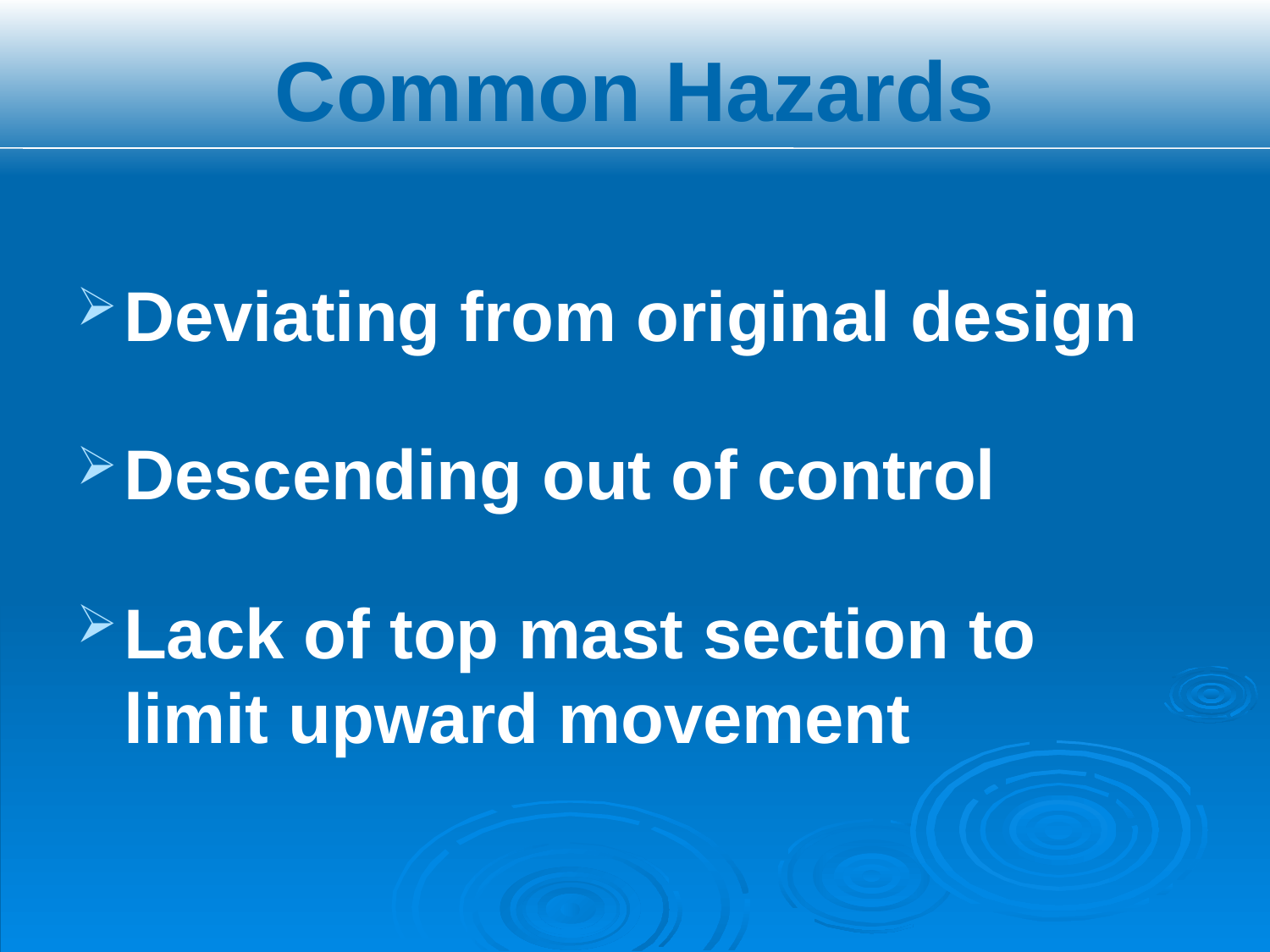

Common Hazards

Deviating from original design
Descending out of control
Lack of top mast section to limit upward movement